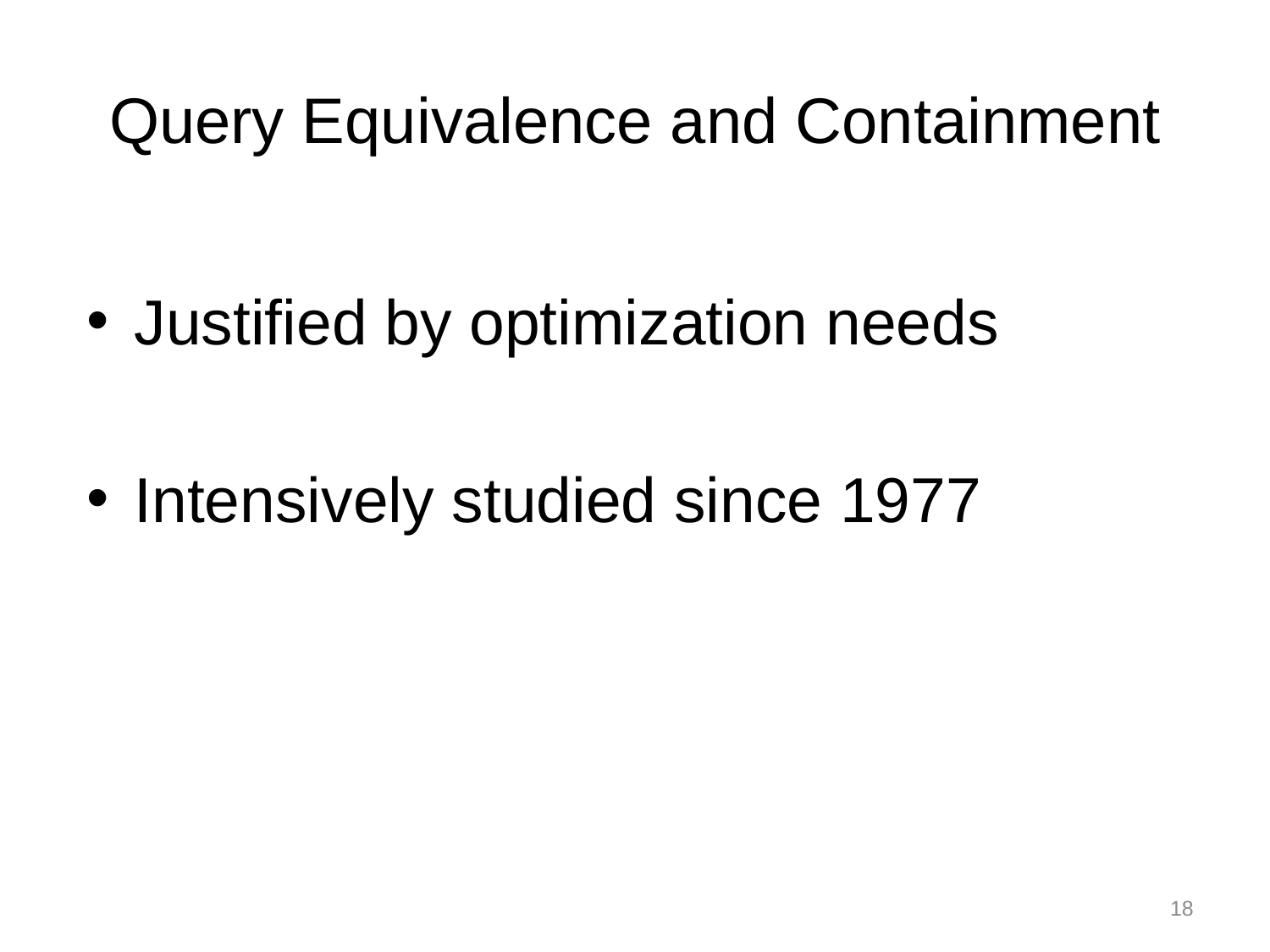

# Query Equivalence and Containment
Justified by optimization needs

Intensively studied since 1977
18